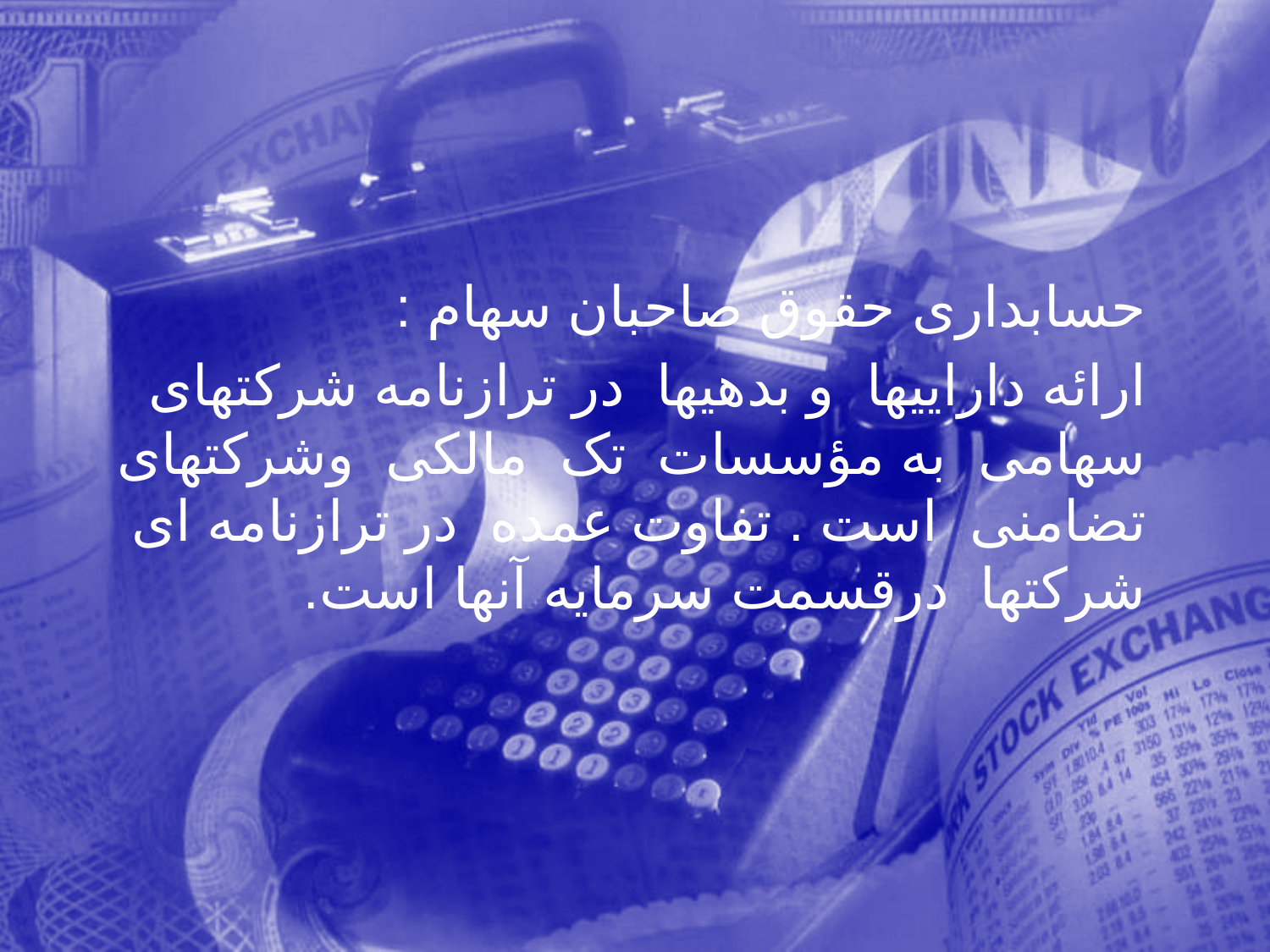

حسابداری حقوق صاحبان سهام :
   ارائه داراييها  و بدهيها  در ترازنامه شركتهای  سهامی  به مؤسسات  تک  مالكی  وشركتهای  تضامنی  است . تفاوت عمده  در ترازنامه ای شركتها  درقسمت سرمايه آنها است.
222